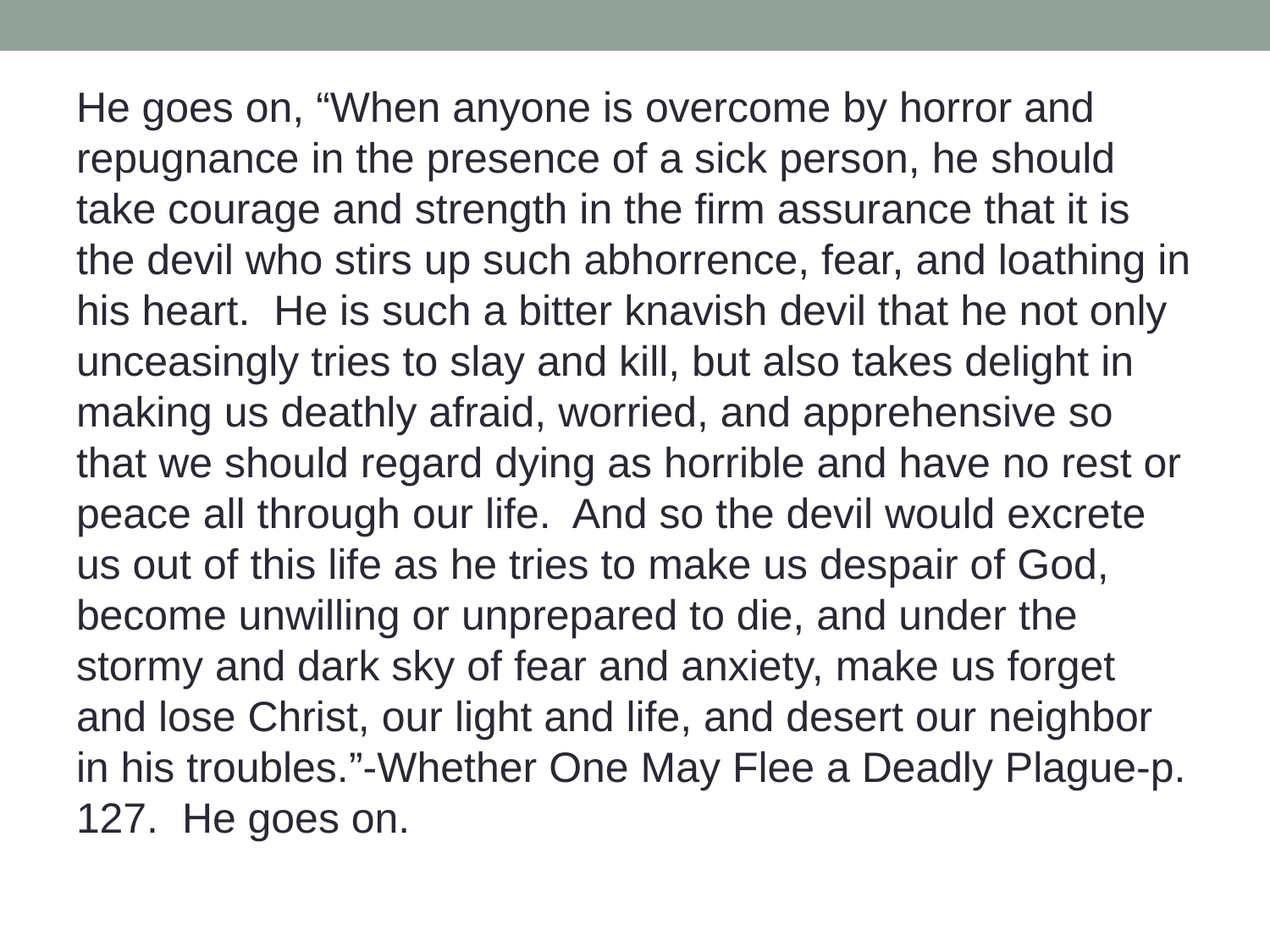

He goes on, “When anyone is overcome by horror and repugnance in the presence of a sick person, he should take courage and strength in the firm assurance that it is the devil who stirs up such abhorrence, fear, and loathing in his heart.  He is such a bitter knavish devil that he not only unceasingly tries to slay and kill, but also takes delight in making us deathly afraid, worried, and apprehensive so that we should regard dying as horrible and have no rest or peace all through our life.  And so the devil would excrete us out of this life as he tries to make us despair of God, become unwilling or unprepared to die, and under the stormy and dark sky of fear and anxiety, make us forget and lose Christ, our light and life, and desert our neighbor in his troubles.”-Whether One May Flee a Deadly Plague-p. 127.  He goes on.